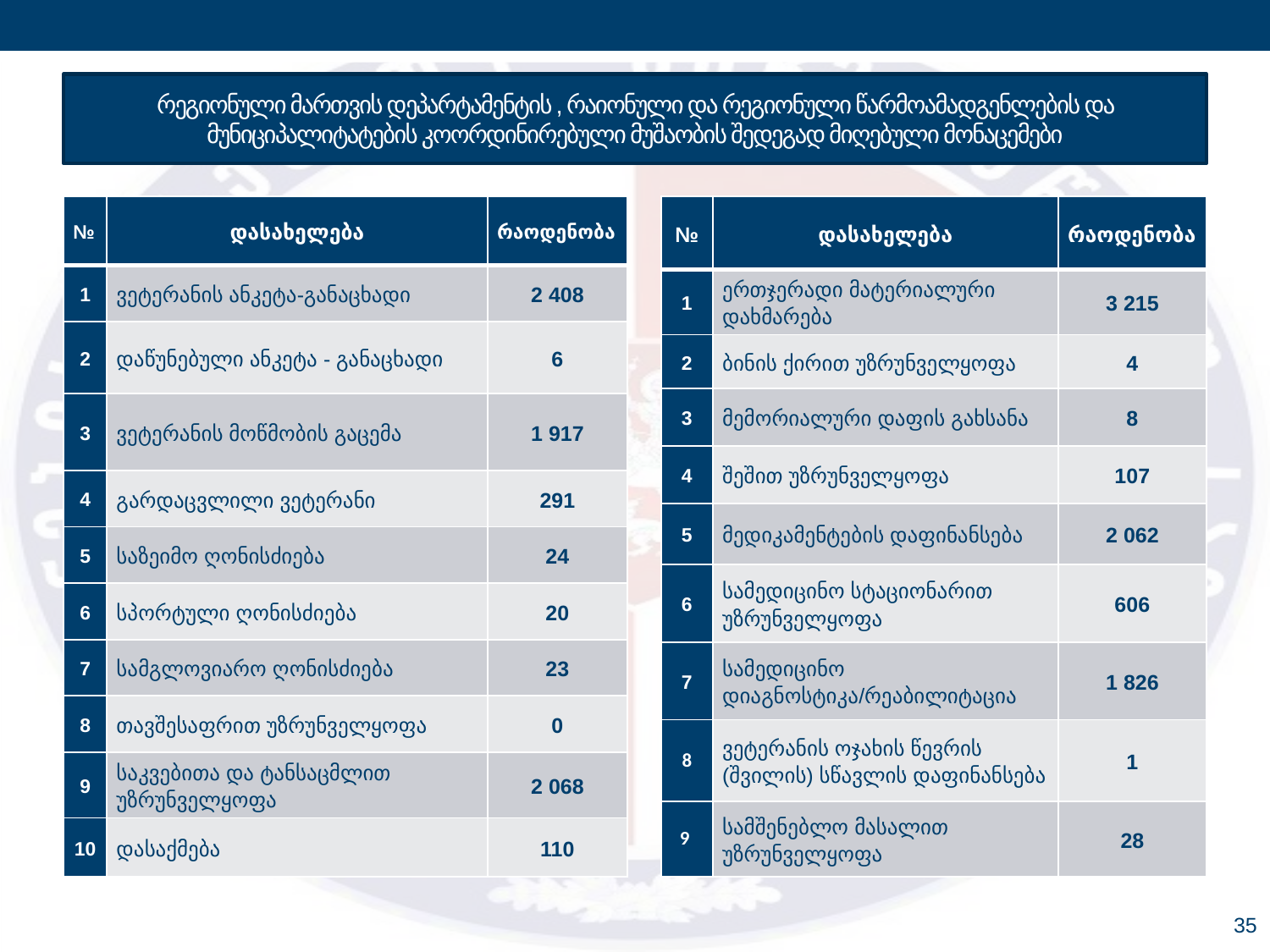

# რეგიონული მართვის დეპარტამენტის , რაიონული და რეგიონული წარმოამადგენლების და მუნიციპალიტატების კოორდინირებული მუშაობის შედეგად მიღებული მონაცემები
| № | დასახელება | რაოდენობა |
| --- | --- | --- |
| 1 | ვეტერანის ანკეტა-განაცხადი | 2 408 |
| 2 | დაწუნებული ანკეტა - განაცხადი | 6 |
| 3 | ვეტერანის მოწმობის გაცემა | 1 917 |
| 4 | გარდაცვლილი ვეტერანი | 291 |
| 5 | საზეიმო ღონისძიება | 24 |
| 6 | სპორტული ღონისძიება | 20 |
| 7 | სამგლოვიარო ღონისძიება | 23 |
| 8 | თავშესაფრით უზრუნველყოფა | 0 |
| 9 | საკვებითა და ტანსაცმლით უზრუნველყოფა | 2 068 |
| 10 | დასაქმება | 110 |
| № | დასახელება | რაოდენობა |
| --- | --- | --- |
| 1 | ერთჯერადი მატერიალური დახმარება | 3 215 |
| 2 | ბინის ქირით უზრუნველყოფა | 4 |
| 3 | მემორიალური დაფის გახსანა | 8 |
| 4 | შეშით უზრუნველყოფა | 107 |
| 5 | მედიკამენტების დაფინანსება | 2 062 |
| 6 | სამედიცინო სტაციონარით უზრუნველყოფა | 606 |
| 7 | სამედიცინო დიაგნოსტიკა/რეაბილიტაცია | 1 826 |
| 8 | ვეტერანის ოჯახის წევრის (შვილის) სწავლის დაფინანსება | 1 |
| 9 | სამშენებლო მასალით უზრუნველყოფა | 28 |
35